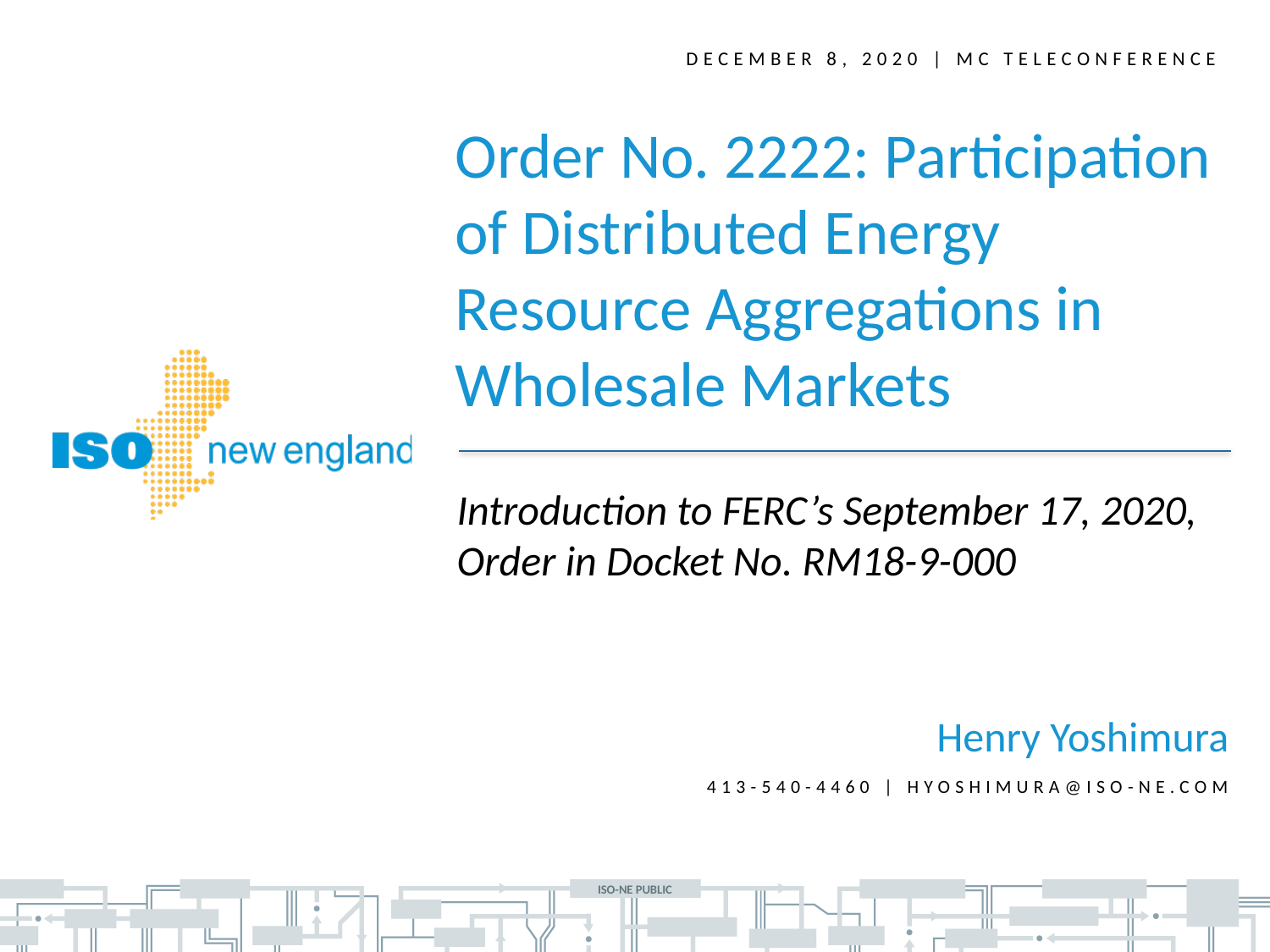

December 8, 2020 | MC teleconference
Order No. 2222: Participation of Distributed Energy Resource Aggregations in Wholesale Markets
Introduction to FERC’s September 17, 2020, Order in Docket No. RM18-9-000
Henry Yoshimura
413-540-4460 | hyoshimura@iso-ne.com